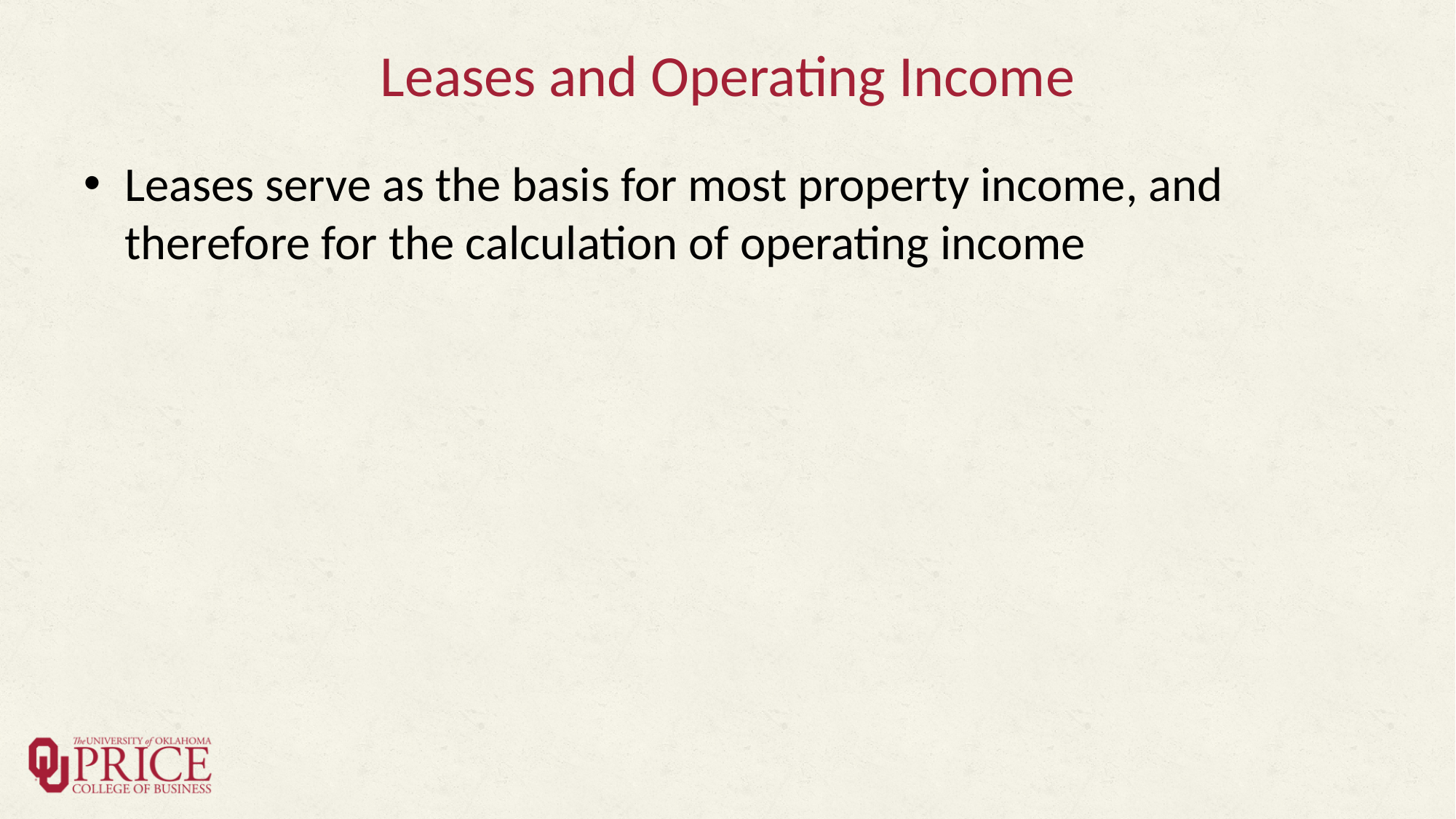

# Leases and Operating Income
Leases serve as the basis for most property income, and therefore for the calculation of operating income